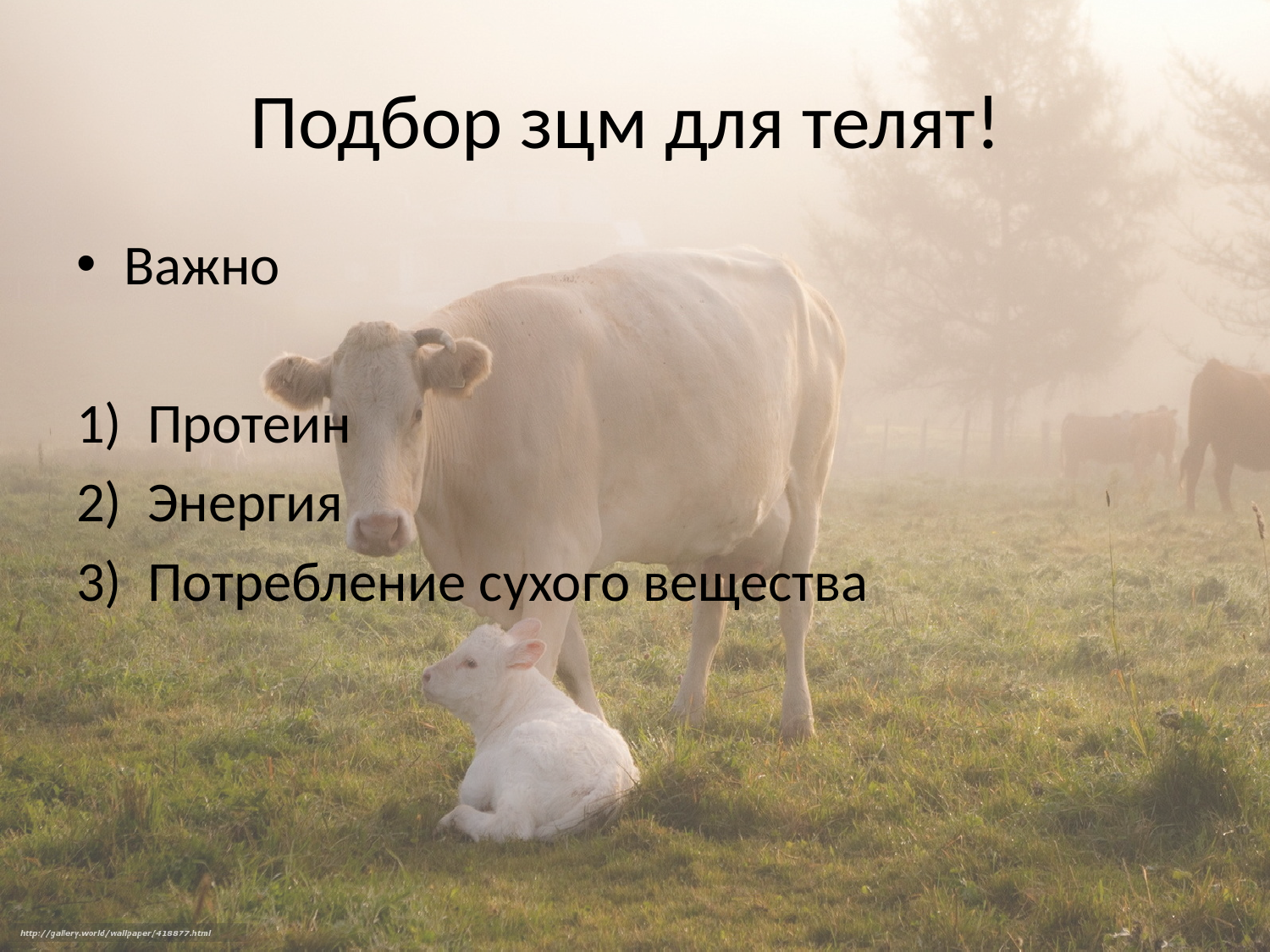

# Подбор зцм для телят!
Важно

Протеин
Энергия
Потребление сухого вещества